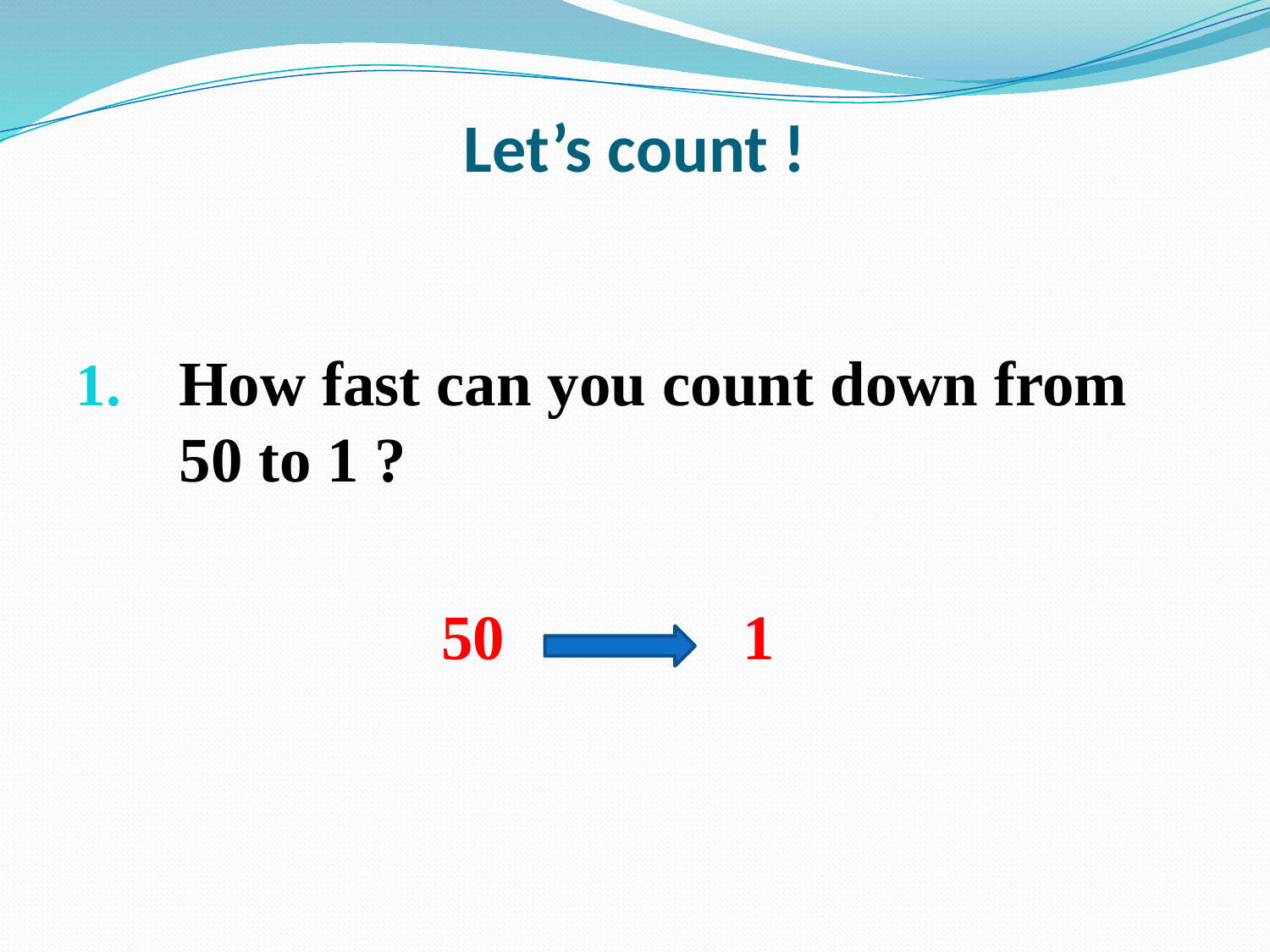

# Let’s count !

How fast can you count down from 50 to 1 ?

                       50               1